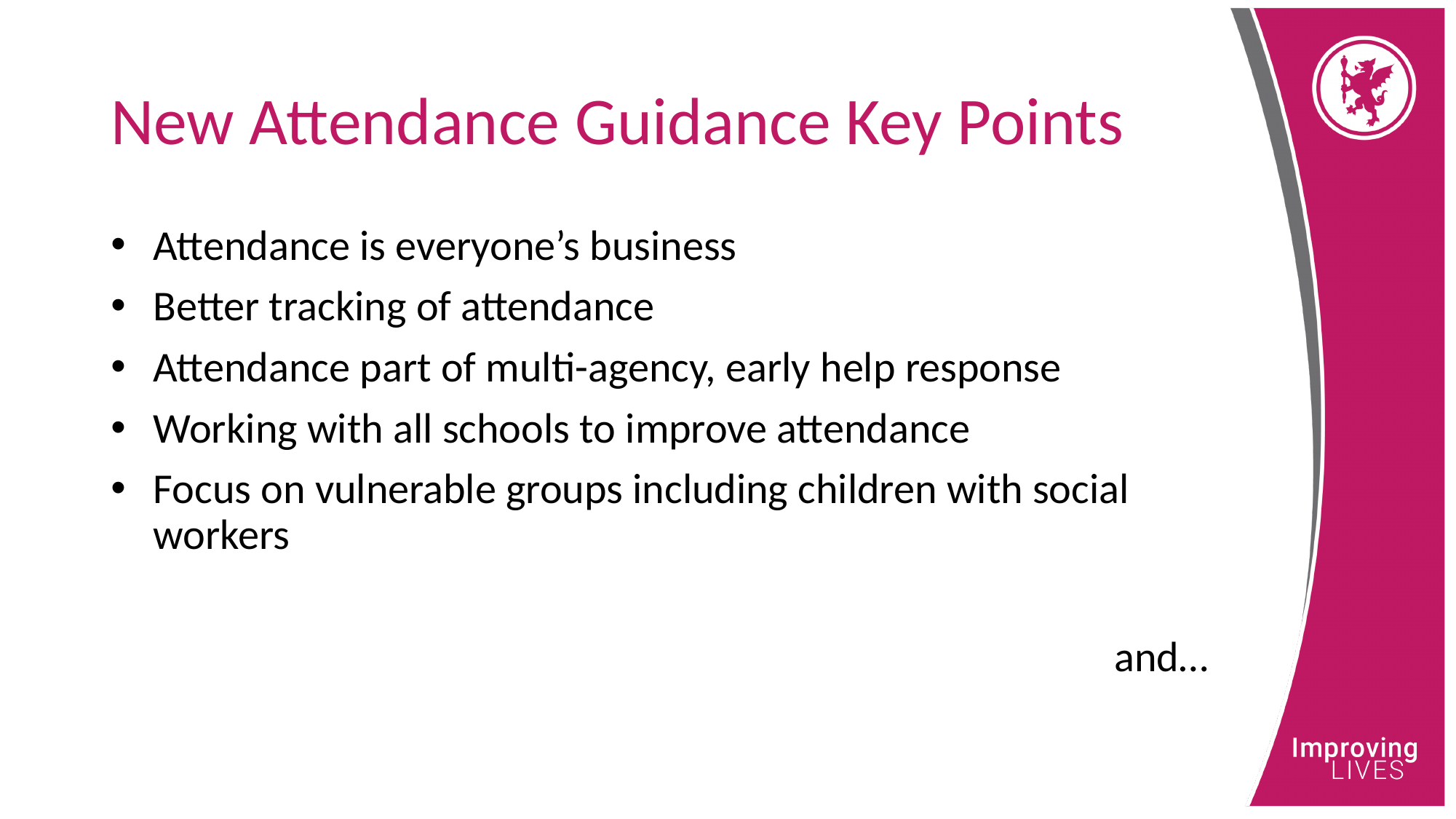

# New Attendance Guidance Key Points
Attendance is everyone’s business
Better tracking of attendance
Attendance part of multi-agency, early help response
Working with all schools to improve attendance
Focus on vulnerable groups including children with social workers

and…